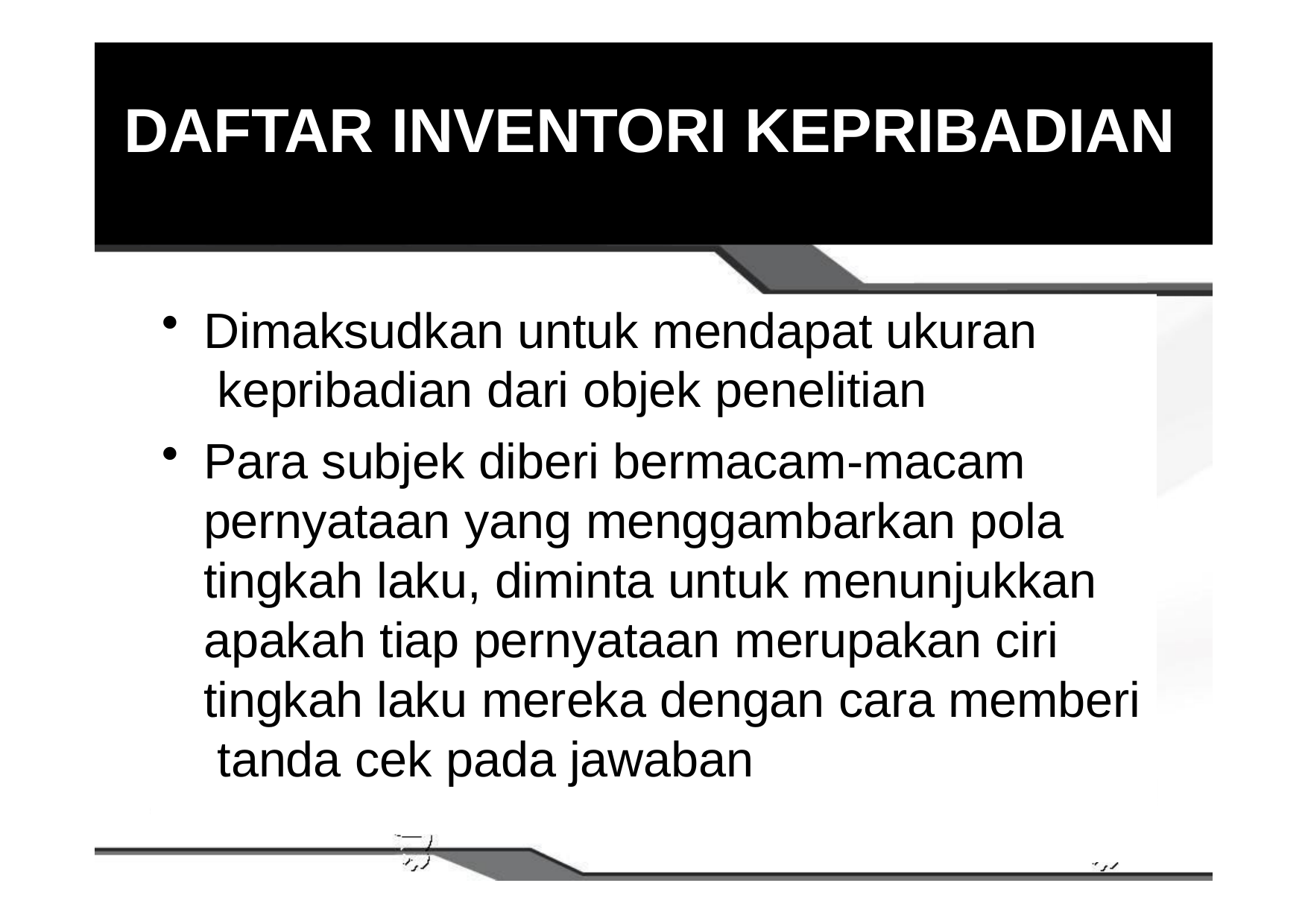

# DAFTAR INVENTORI KEPRIBADIAN

Dimaksudkan untuk mendapat ukuran  kepribadian dari objek penelitian
Para subjek diberi bermacam-macam  pernyataan yang menggambarkan pola  tingkah laku, diminta untuk menunjukkan  apakah tiap pernyataan merupakan ciri  tingkah laku mereka dengan cara memberi  tanda cek pada jawaban